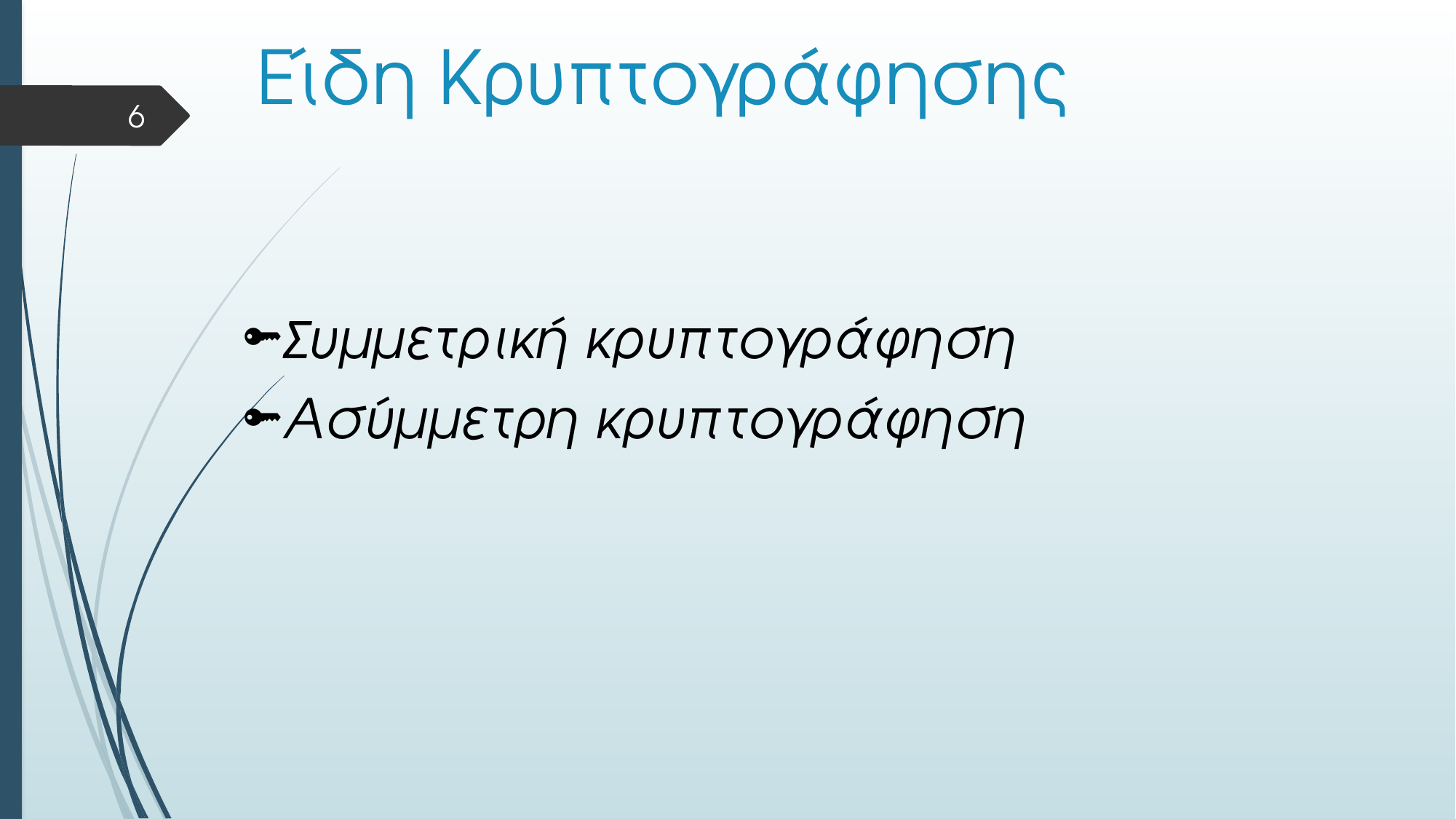

# Είδη Κρυπτογράφησης
6
Συμμετρική κρυπτογράφηση
Ασύμμετρη κρυπτογράφηση